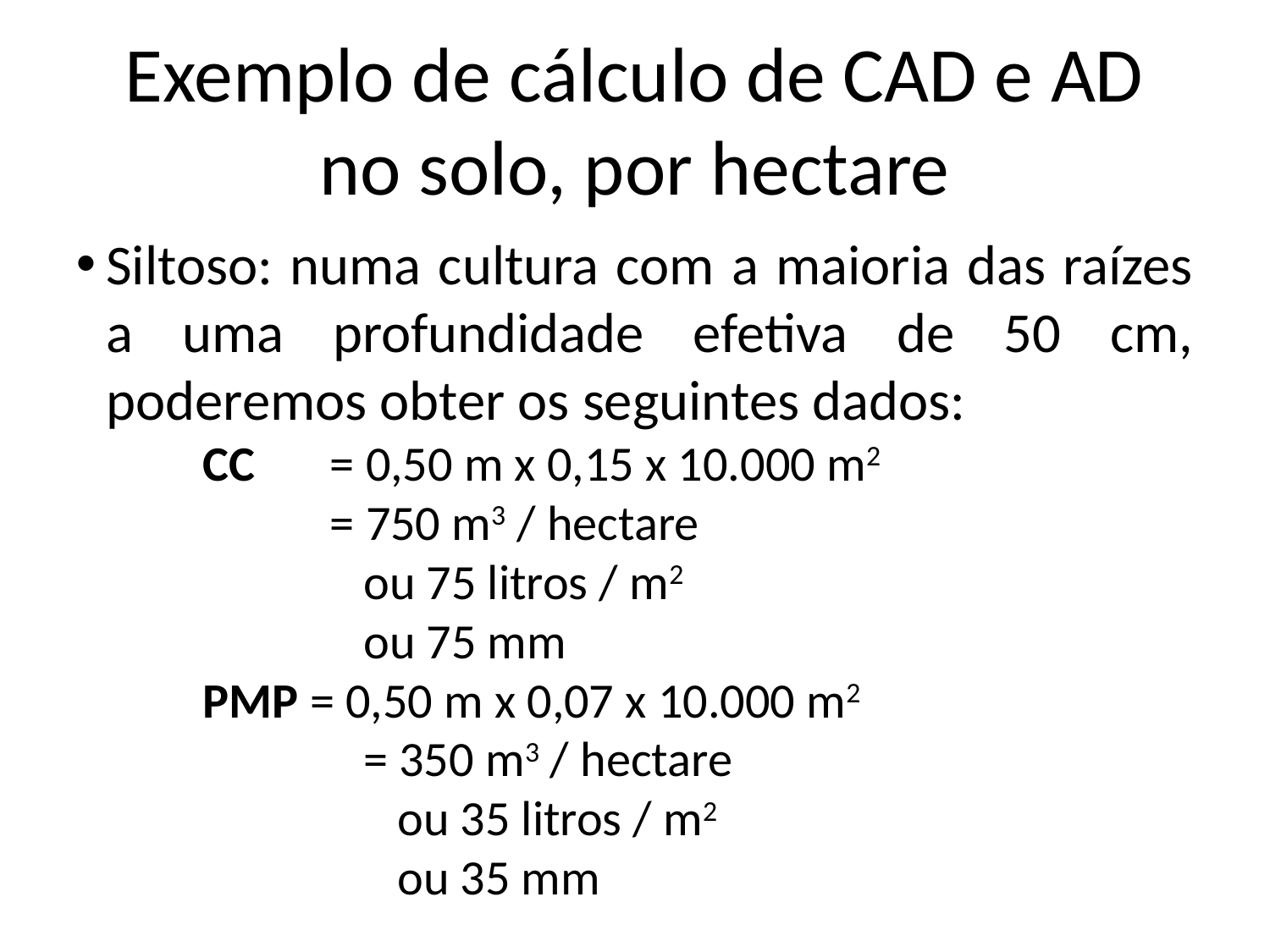

Exemplo de cálculo de CAD e AD no solo, por hectare
Siltoso: numa cultura com a maioria das raízes a uma profundidade efetiva de 50 cm, poderemos obter os seguintes dados:
	CC	= 0,50 m x 0,15 x 10.000 m2
		= 750 m3 / hectare
		   ou 75 litros / m2
		   ou 75 mm
	PMP = 0,50 m x 0,07 x 10.000 m2
		   = 350 m3 / hectare
		      ou 35 litros / m2
		      ou 35 mm